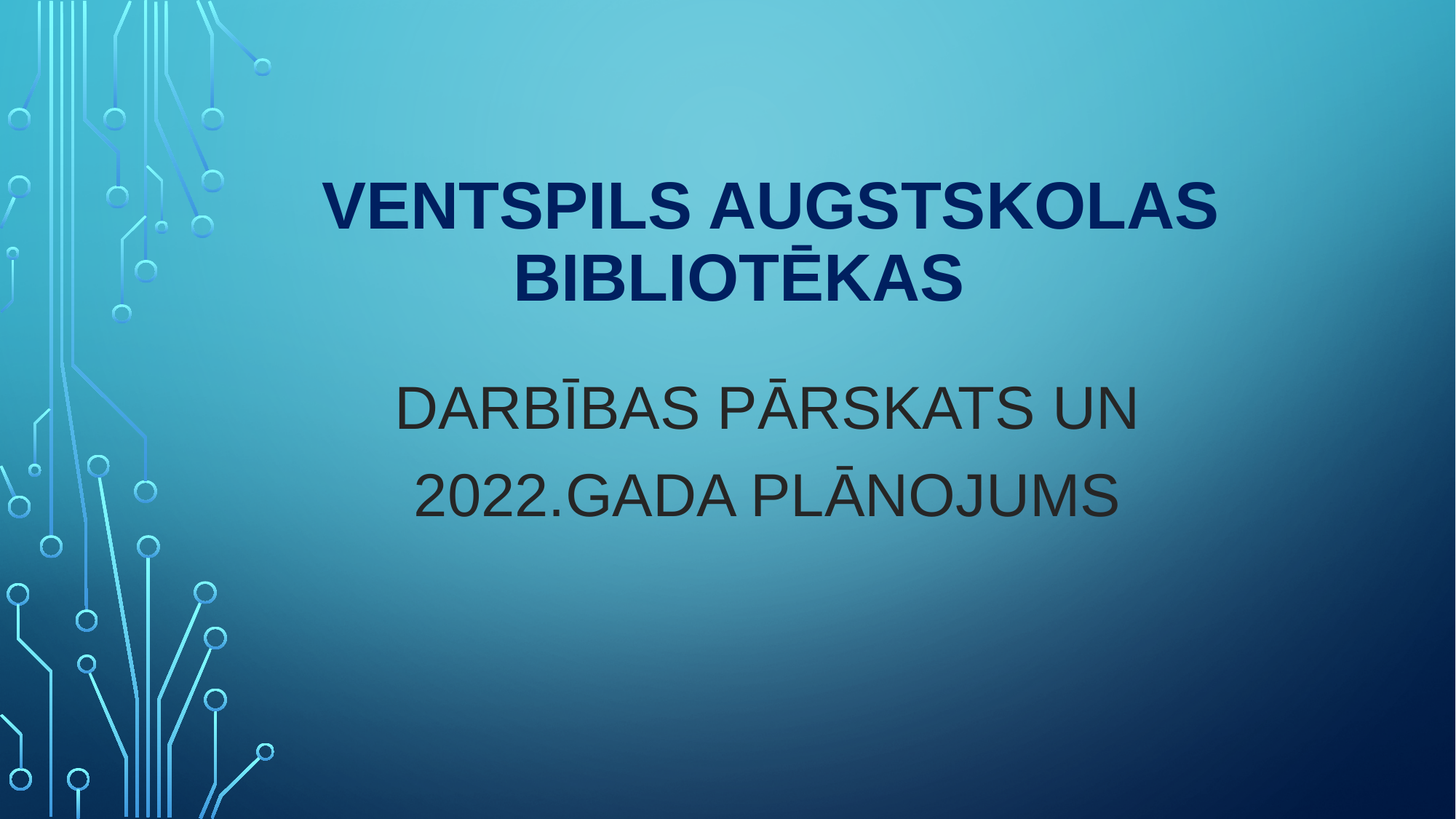

# Ventspils augstskolas bibliotēkas
DARBĪBAS PĀRSKATS UN 2022.GADA PLĀNOJUMS